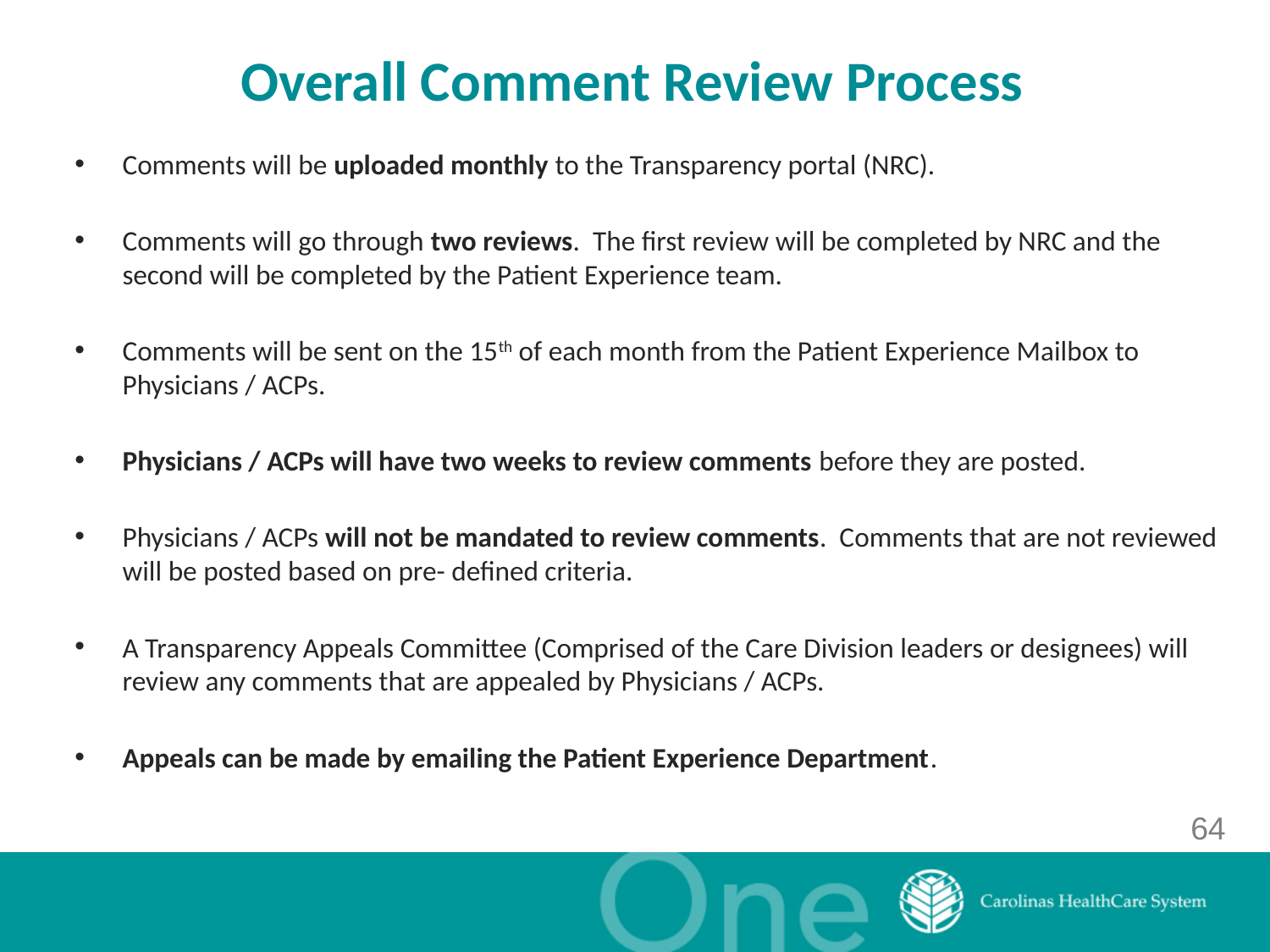

# Overall Comment Review Process
Comments will be uploaded monthly to the Transparency portal (NRC).

Comments will go through two reviews.  The first review will be completed by NRC and the second will be completed by the Patient Experience team.

Comments will be sent on the 15th of each month from the Patient Experience Mailbox to Physicians / ACPs.

Physicians / ACPs will have two weeks to review comments before they are posted.

Physicians / ACPs will not be mandated to review comments.  Comments that are not reviewed will be posted based on pre- defined criteria.

A Transparency Appeals Committee (Comprised of the Care Division leaders or designees) will review any comments that are appealed by Physicians / ACPs.

Appeals can be made by emailing the Patient Experience Department.
64